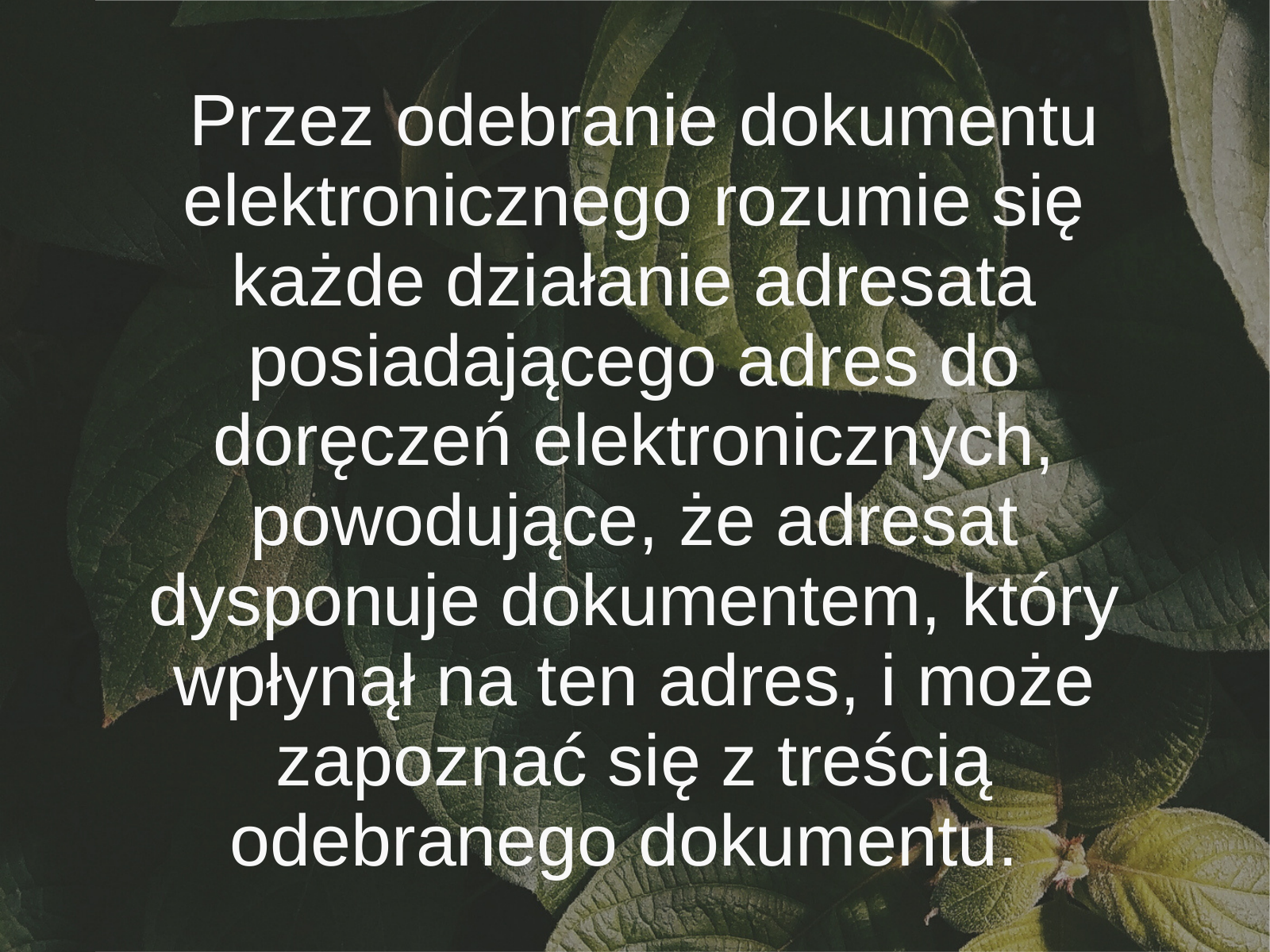

Przez odebranie dokumentu elektronicznego rozumie się każde działanie adresata posiadającego adres do doręczeń elektronicznych, powodujące, że adresat dysponuje dokumentem, który wpłynął na ten adres, i może zapoznać się z treścią odebranego dokumentu.